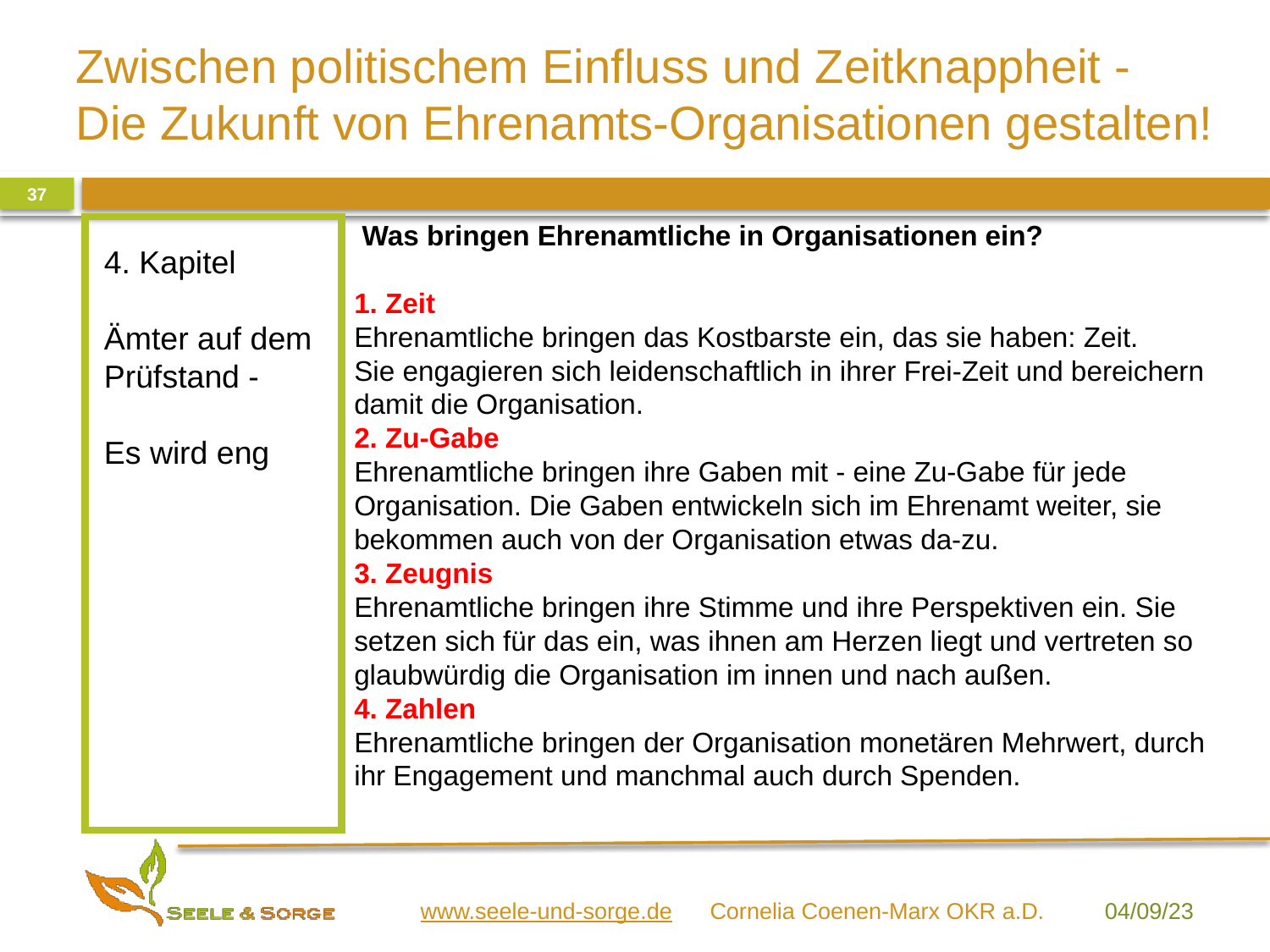

37
 Was bringen Ehrenamtliche in Organisationen ein?
1. Zeit
Ehrenamtliche bringen das Kostbarste ein, das sie haben: Zeit.
Sie engagieren sich leidenschaftlich in ihrer Frei-Zeit und bereichern damit die Organisation.
2. Zu-Gabe
Ehrenamtliche bringen ihre Gaben mit - eine Zu-Gabe für jede Organisation. Die Gaben entwickeln sich im Ehrenamt weiter, sie bekommen auch von der Organisation etwas da-zu.
3. Zeugnis
Ehrenamtliche bringen ihre Stimme und ihre Perspektiven ein. Sie setzen sich für das ein, was ihnen am Herzen liegt und vertreten so glaubwürdig die Organisation im innen und nach außen.
4. Zahlen
Ehrenamtliche bringen der Organisation monetären Mehrwert, durch ihr Engagement und manchmal auch durch Spenden.
4. Kapitel

Ämter auf dem Prüfstand -
Es wird eng